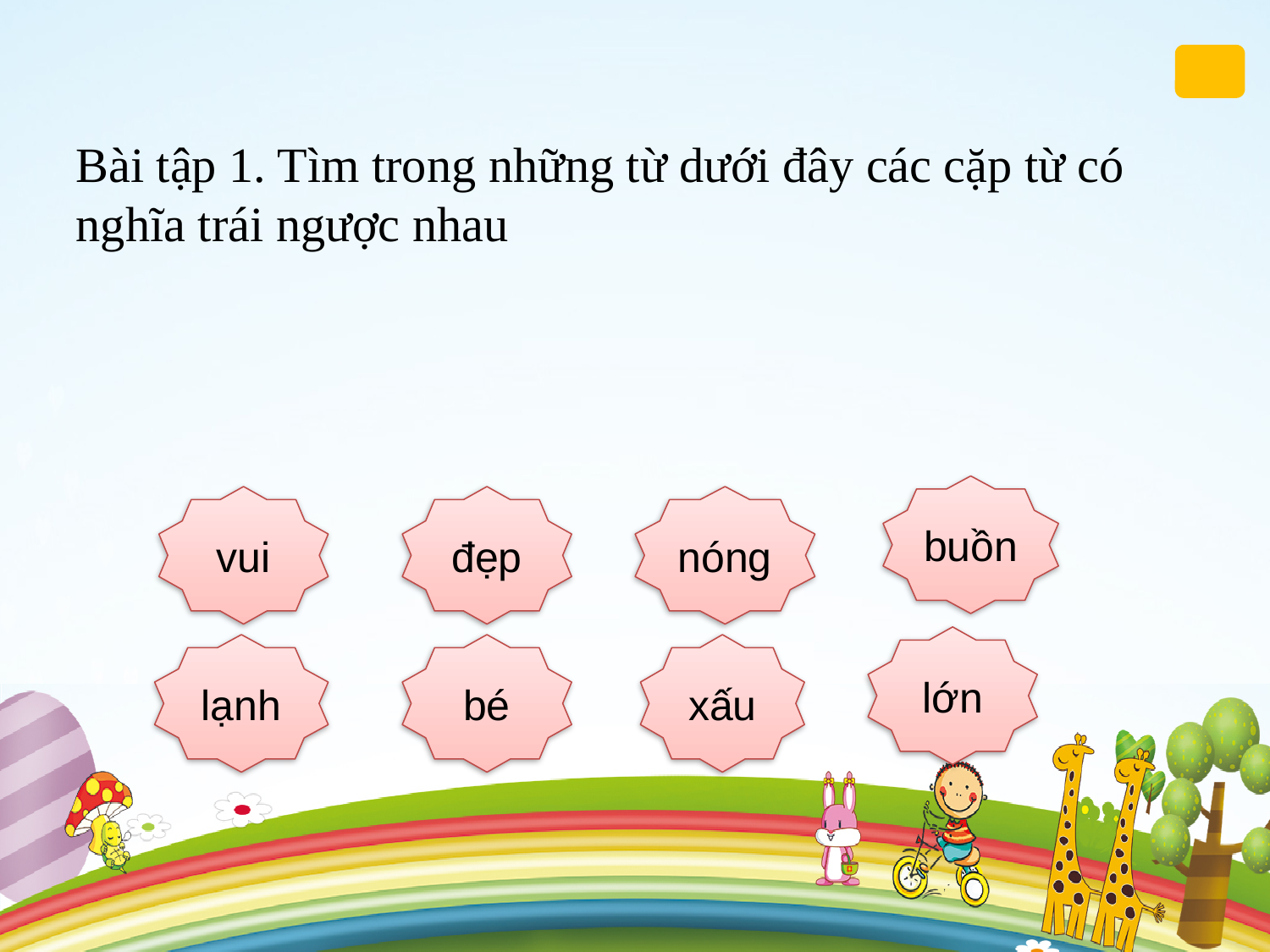

Bài tập 1. Tìm trong những từ dưới đây các cặp từ có nghĩa trái ngược nhau
buồn
vui
đẹp
nóng
lớn
lạnh
bé
xấu